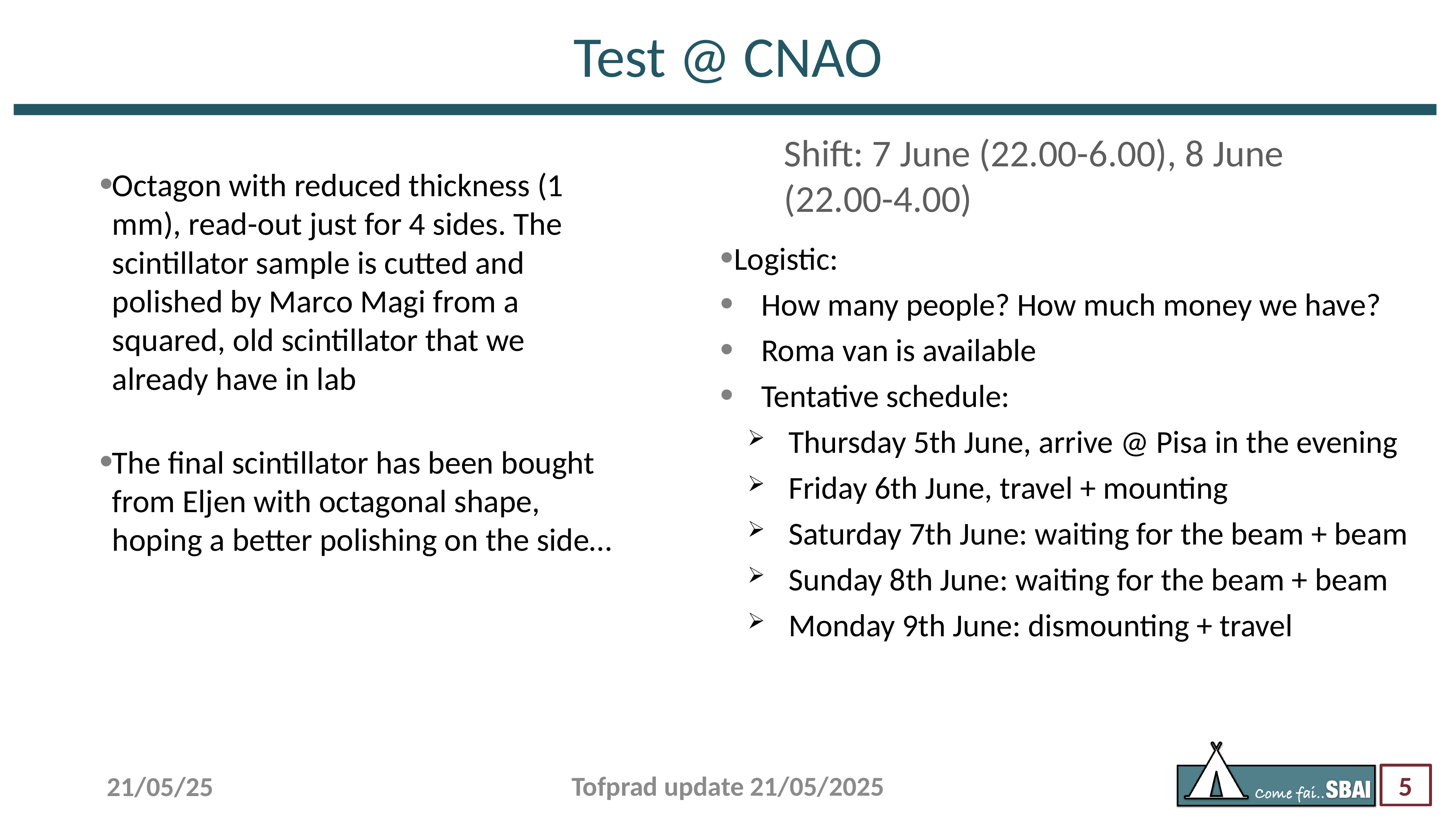

# Test @ CNAO
Shift: 7 June (22.00-6.00), 8 June (22.00-4.00)
Octagon with reduced thickness (1 mm), read-out just for 4 sides. The scintillator sample is cutted and polished by Marco Magi from a squared, old scintillator that we already have in lab
The final scintillator has been bought from Eljen with octagonal shape, hoping a better polishing on the side…
Logistic:
How many people? How much money we have?
Roma van is available
Tentative schedule:
Thursday 5th June, arrive @ Pisa in the evening
Friday 6th June, travel + mounting
Saturday 7th June: waiting for the beam + beam
Sunday 8th June: waiting for the beam + beam
Monday 9th June: dismounting + travel

Tofprad update 21/05/2025
21/05/25